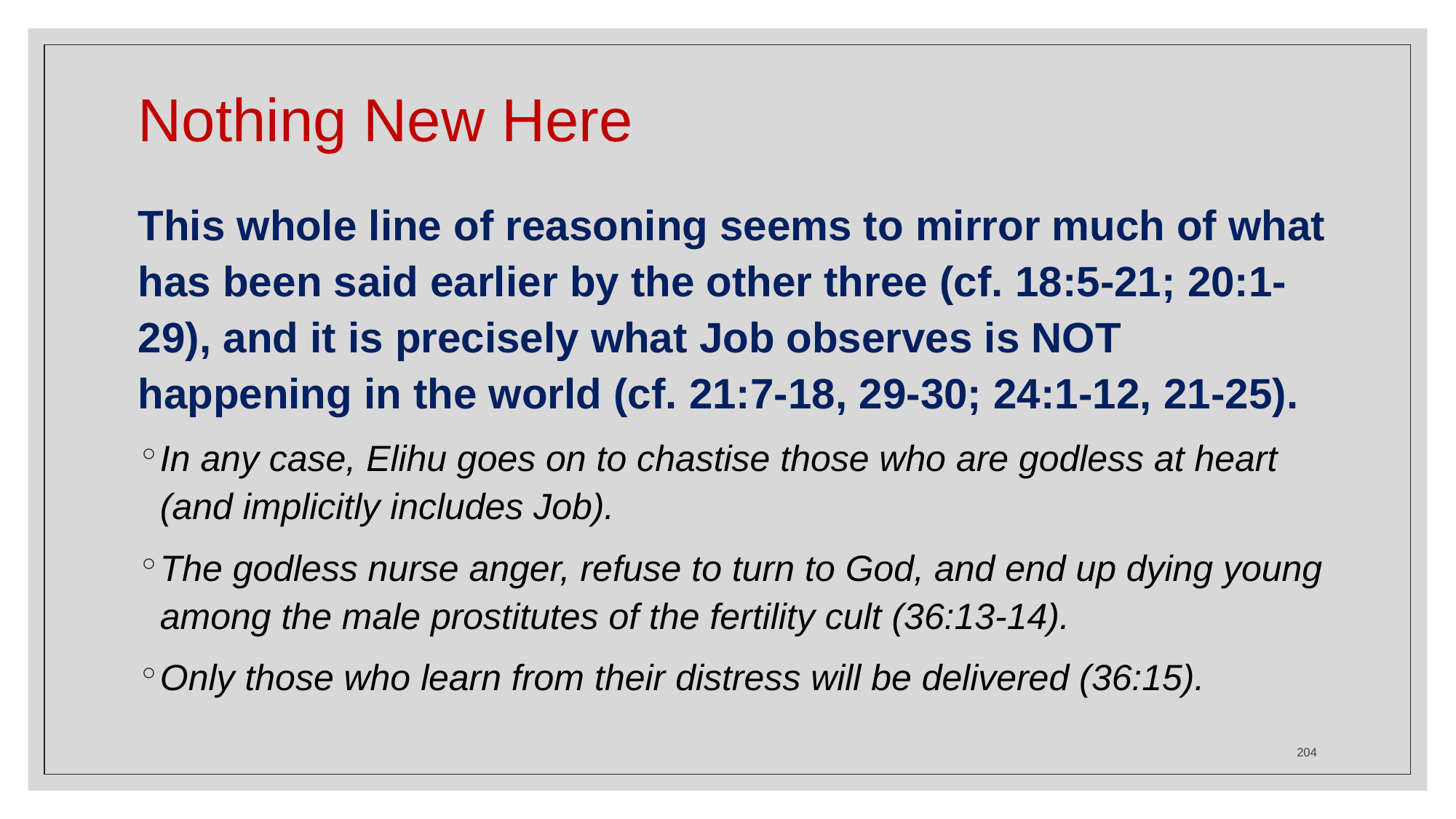

# Nothing New Here
This whole line of reasoning seems to mirror much of what has been said earlier by the other three (cf. 18:5-21; 20:1-29), and it is precisely what Job observes is NOT happening in the world (cf. 21:7-18, 29-30; 24:1-12, 21-25).
In any case, Elihu goes on to chastise those who are godless at heart (and implicitly includes Job).
The godless nurse anger, refuse to turn to God, and end up dying young among the male prostitutes of the fertility cult (36:13-14).
Only those who learn from their distress will be delivered (36:15).
204